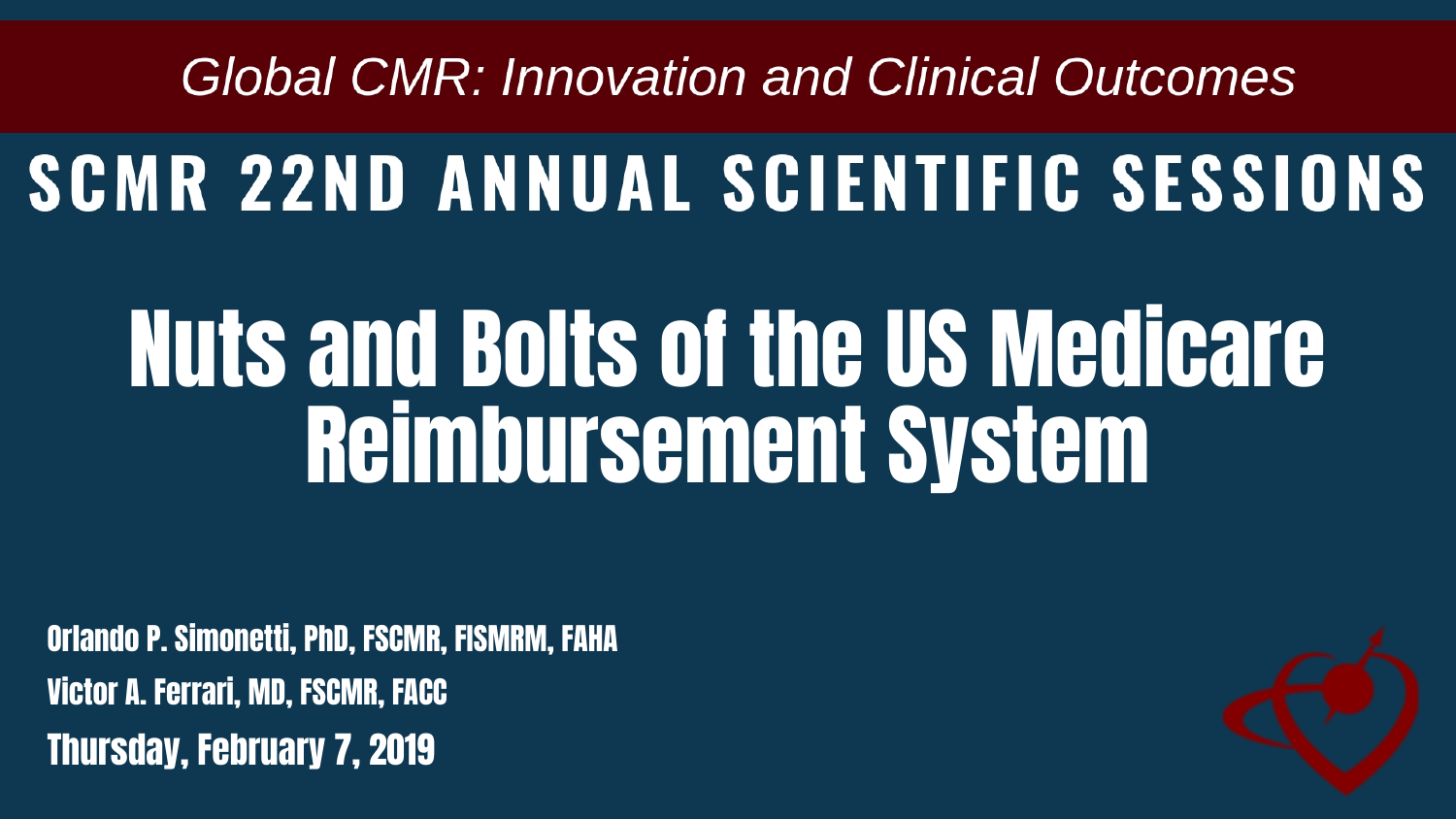

# Nuts and Bolts of the US Medicare Reimbursement System
Orlando P. Simonetti, PhD, FSCMR, FISMRM, FAHA
Victor A. Ferrari, MD, FSCMR, FACC
Thursday, February 7, 2019